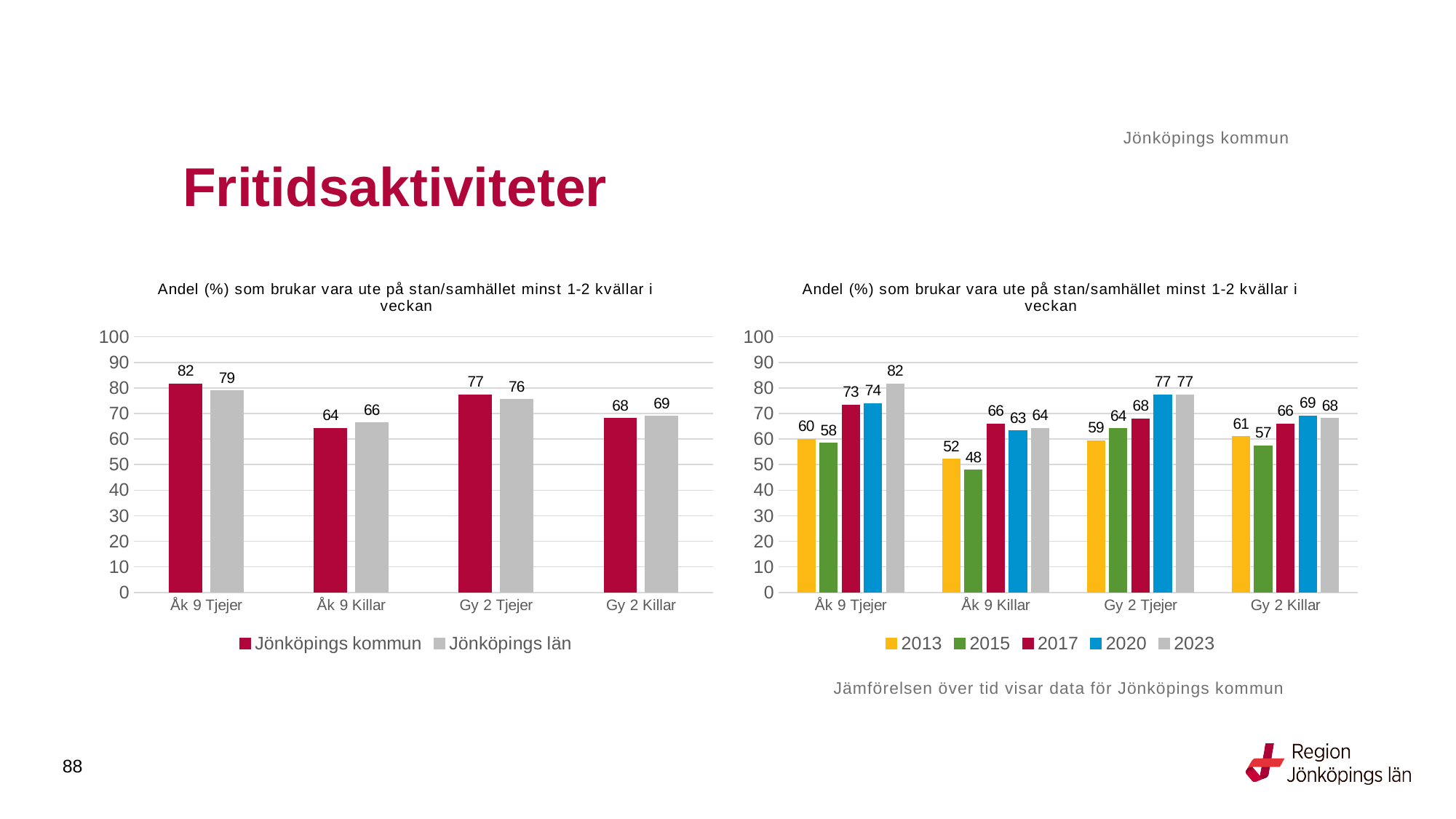

Jönköpings kommun
# Fritidsaktiviteter

### Chart: Andel (%) som brukar vara ute på stan/samhället minst 1-2 kvällar i veckan

| Category | Jönköpings kommun | Jönköpings län |
|---|---|---|
| Åk 9 Tjejer | 81.6578 | 78.8575 |
| Åk 9 Killar | 64.2857 | 66.4169 |
| Gy 2 Tjejer | 77.4105 | 75.5274 |
| Gy 2 Killar | 68.0685 | 68.9459 |

### Chart: Andel (%) som brukar vara ute på stan/samhället minst 1-2 kvällar i veckan

| Category | 2013 | 2015 | 2017 | 2020 | 2023 |
|---|---|---|---|---|---|
| Åk 9 Tjejer | 60.0 | 58.4493 | 73.3042 | 73.9464 | 81.6578 |
| Åk 9 Killar | 52.1834 | 47.9079 | 65.9243 | 63.2959 | 64.2857 |
| Gy 2 Tjejer | 59.415 | 64.1638 | 67.87 | 77.3775 | 77.4105 |
| Gy 2 Killar | 60.9259 | 57.4627 | 65.9259 | 69.1176 | 68.0685 |
Jämförelsen över tid visar data för Jönköpings kommun
88